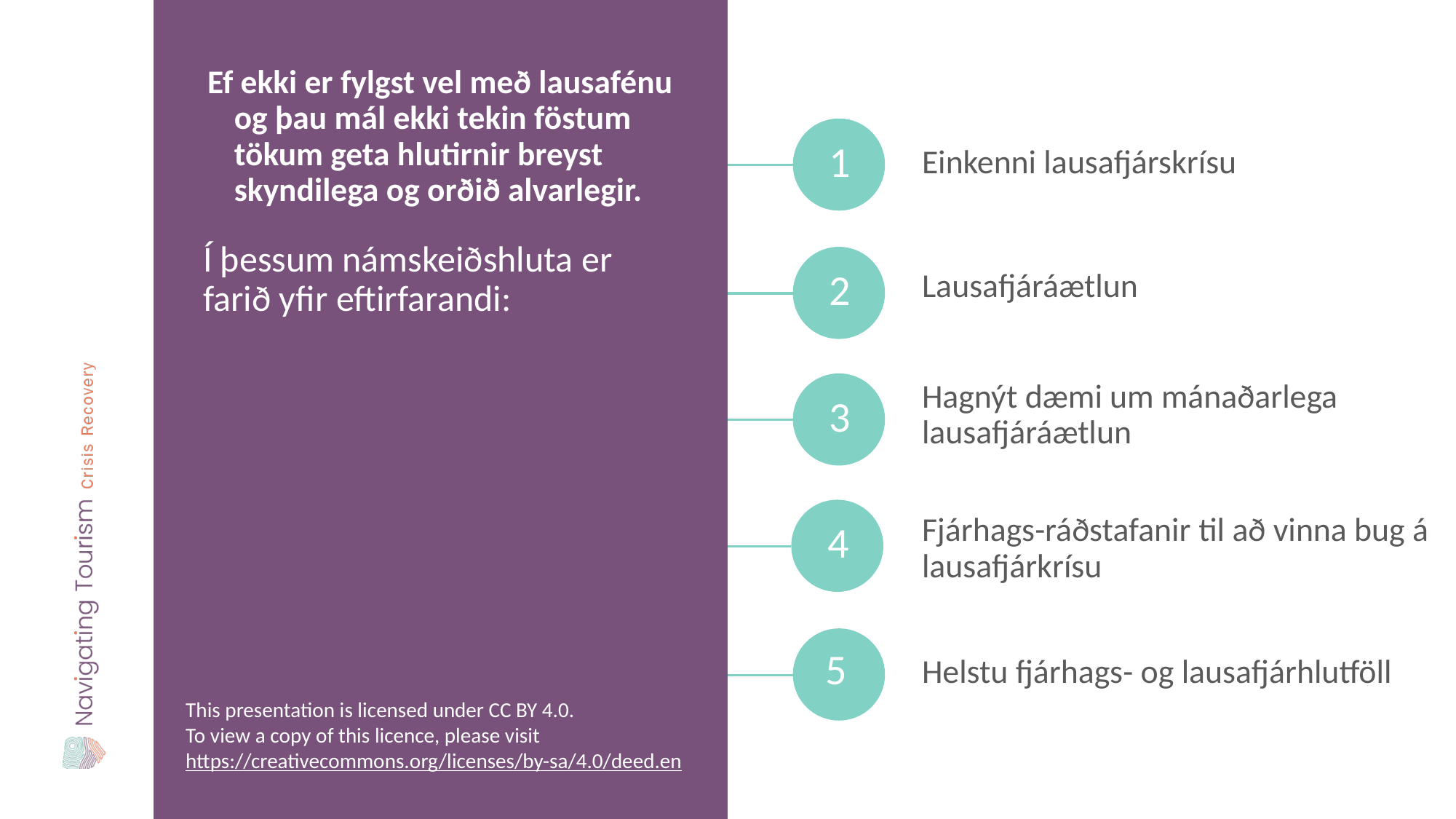

Ef ekki er fylgst vel með lausafénu og þau mál ekki tekin föstum tökum geta hlutirnir breyst skyndilega og orðið alvarlegir.
Einkenni lausafjárskrísu
1
Í þessum námskeiðshluta er farið yfir eftirfarandi:

Lausafjáráætlun
2
Hagnýt dæmi um mánaðarlega lausafjáráætlun
3
Fjárhags-ráðstafanir til að vinna bug á lausafjárkrísu
4
Helstu fjárhags- og lausafjárhlutföll
5
This presentation is licensed under CC BY 4.0.
To view a copy of this licence, please visit https://creativecommons.org/licenses/by-sa/4.0/deed.en